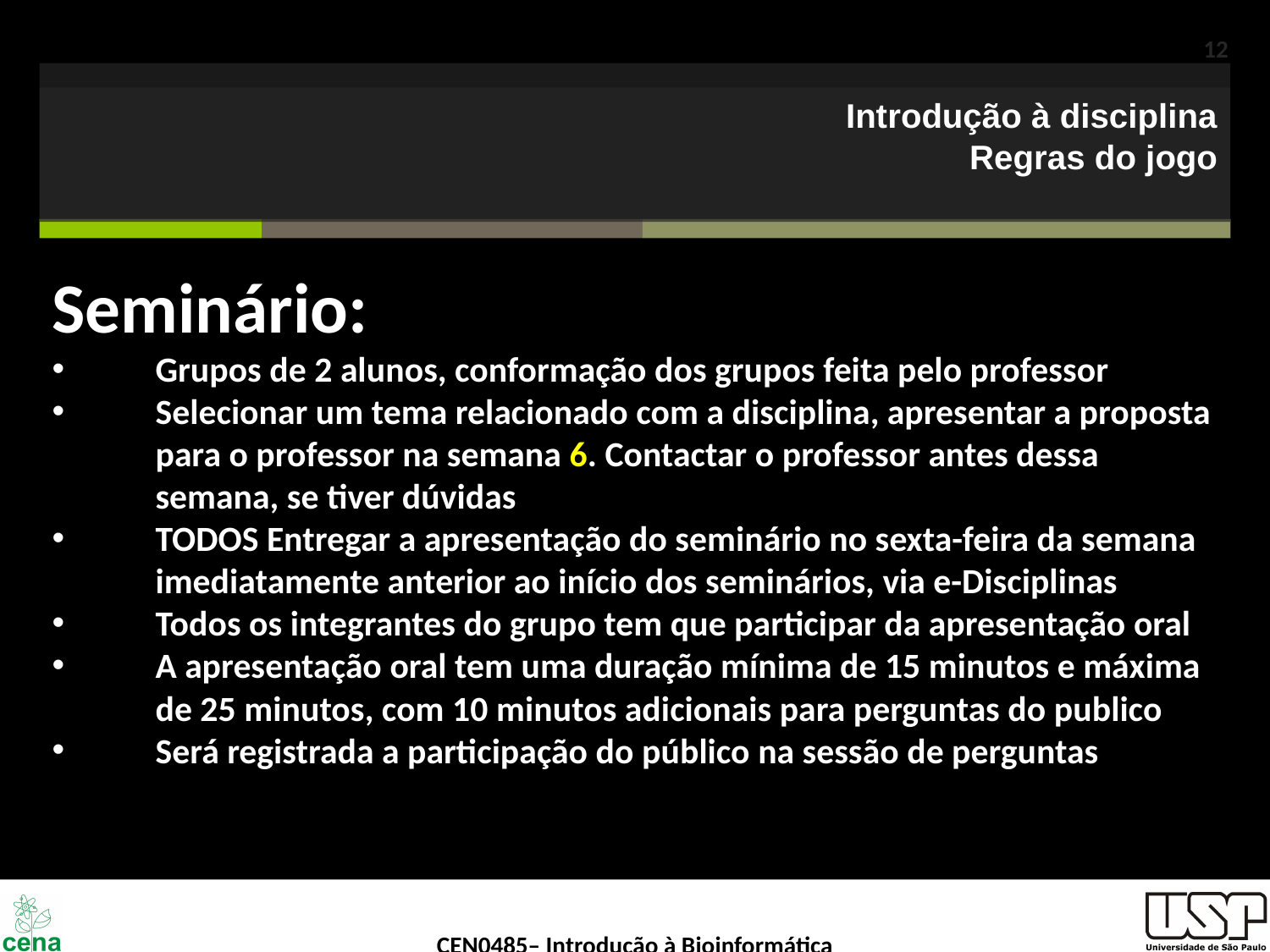

12
# Introdução à disciplina Regras do jogo
Seminário:
Grupos de 2 alunos, conformação dos grupos feita pelo professor
Selecionar um tema relacionado com a disciplina, apresentar a proposta para o professor na semana 6. Contactar o professor antes dessa semana, se tiver dúvidas
TODOS Entregar a apresentação do seminário no sexta-feira da semana imediatamente anterior ao início dos seminários, via e-Disciplinas
Todos os integrantes do grupo tem que participar da apresentação oral
A apresentação oral tem uma duração mínima de 15 minutos e máxima de 25 minutos, com 10 minutos adicionais para perguntas do publico
Será registrada a participação do público na sessão de perguntas